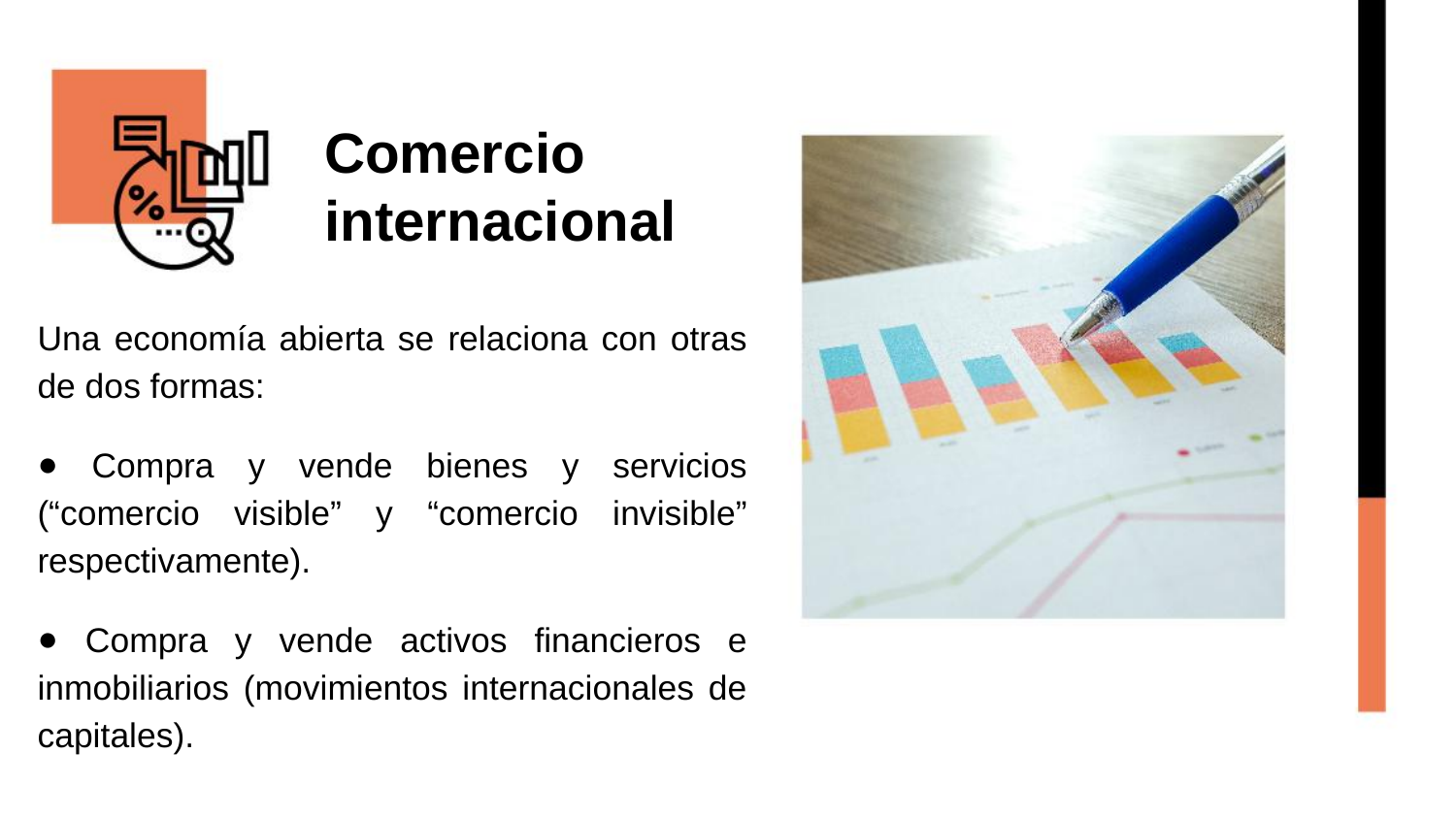

# Comercio internacional
Una economía abierta se relaciona con otras de dos formas:
 Compra y vende bienes y servicios (“comercio visible” y “comercio invisible” respectivamente).
 Compra y vende activos financieros e inmobiliarios (movimientos internacionales de capitales).